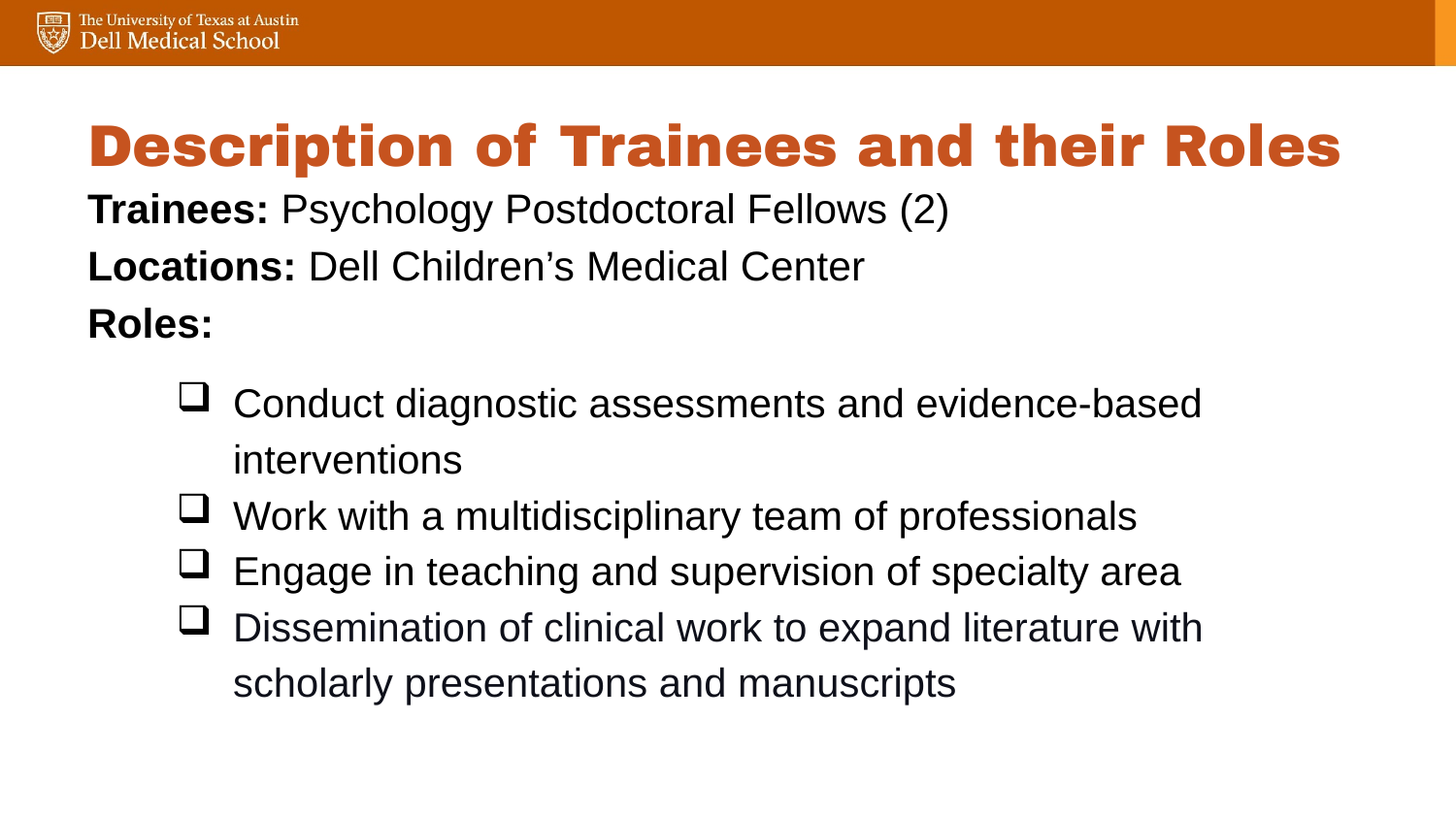

# Description of Trainees and their Roles
Trainees: Psychology Postdoctoral Fellows (2)
Locations: Dell Children’s Medical Center
Roles:
Conduct diagnostic assessments and evidence-based interventions
Work with a multidisciplinary team of professionals
Engage in teaching and supervision of specialty area
Dissemination of clinical work to expand literature with scholarly presentations and manuscripts